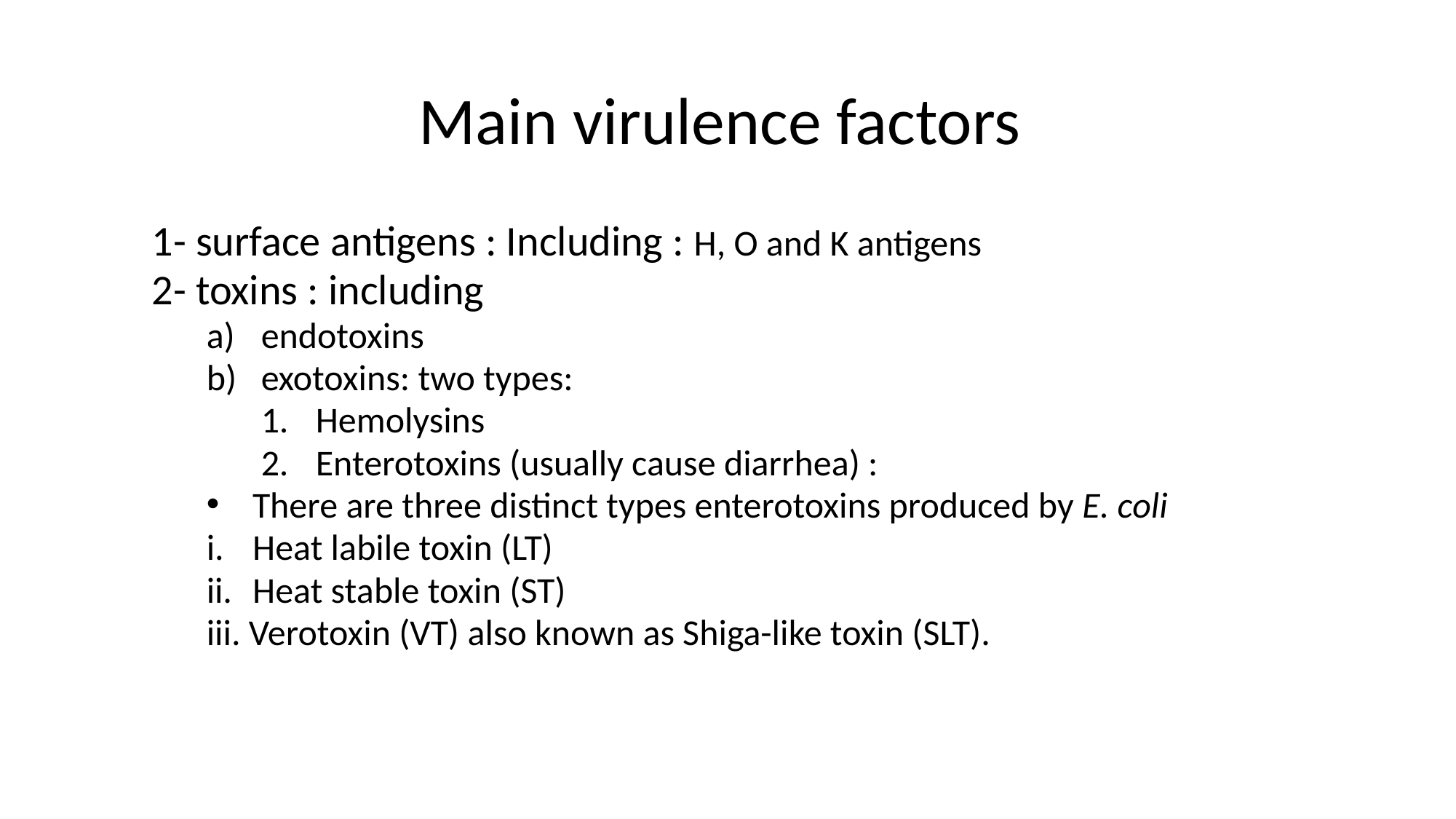

# Main virulence factors
1- surface antigens : Including : H, O and K antigens
2- toxins : including
endotoxins
exotoxins: two types:
Hemolysins
Enterotoxins (usually cause diarrhea) :
There are three distinct types enterotoxins produced by E. coli
Heat labile toxin (LT)
Heat stable toxin (ST)
iii. Verotoxin (VT) also known as Shiga-like toxin (SLT).